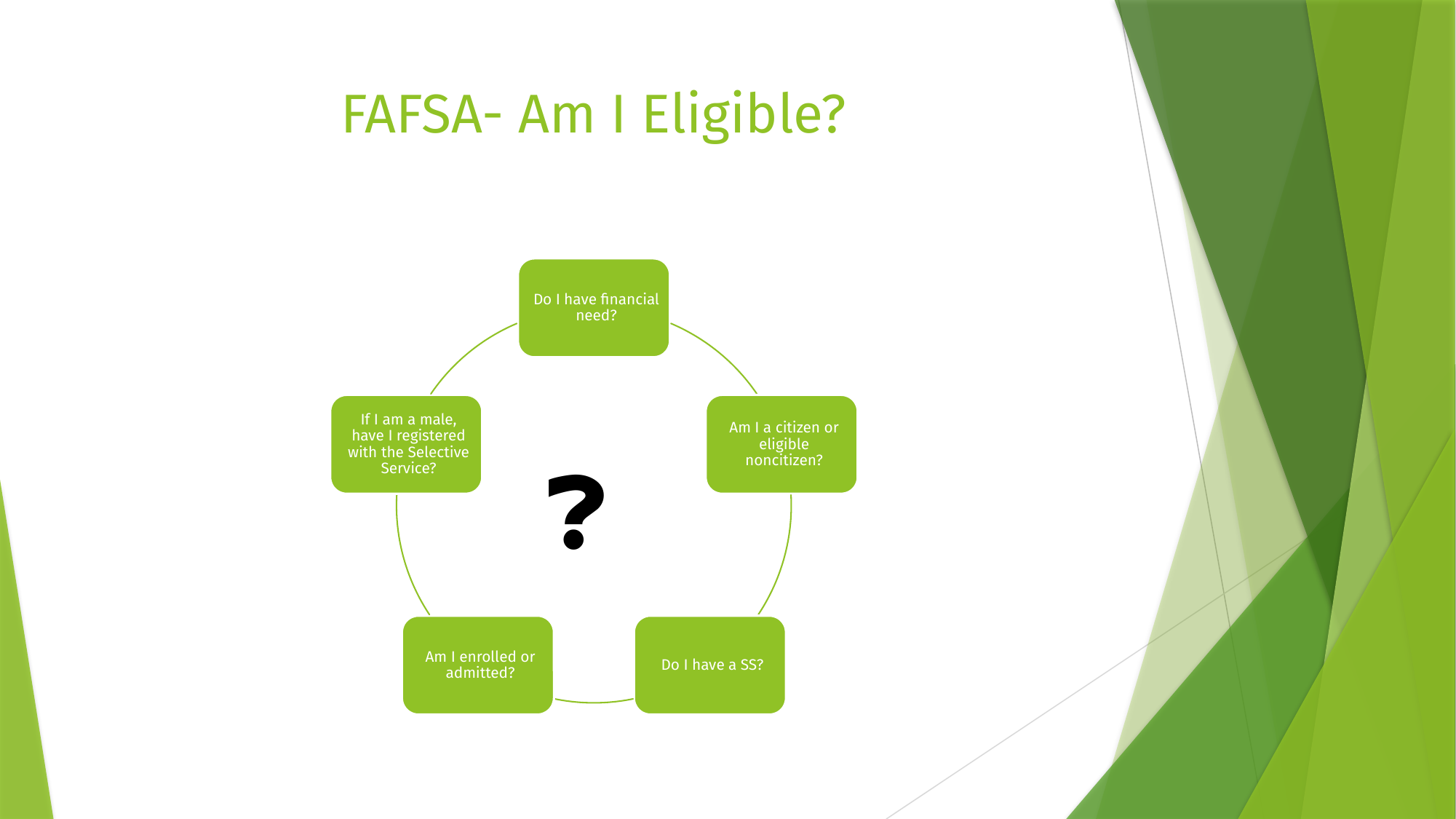

# FAFSA- Am I Eligible?
Do I have financial need?
Am I a citizen or eligible noncitizen?
Do I have a SS?
Am I enrolled or admitted?
If I am a male, have I registered with the Selective Service?
❓